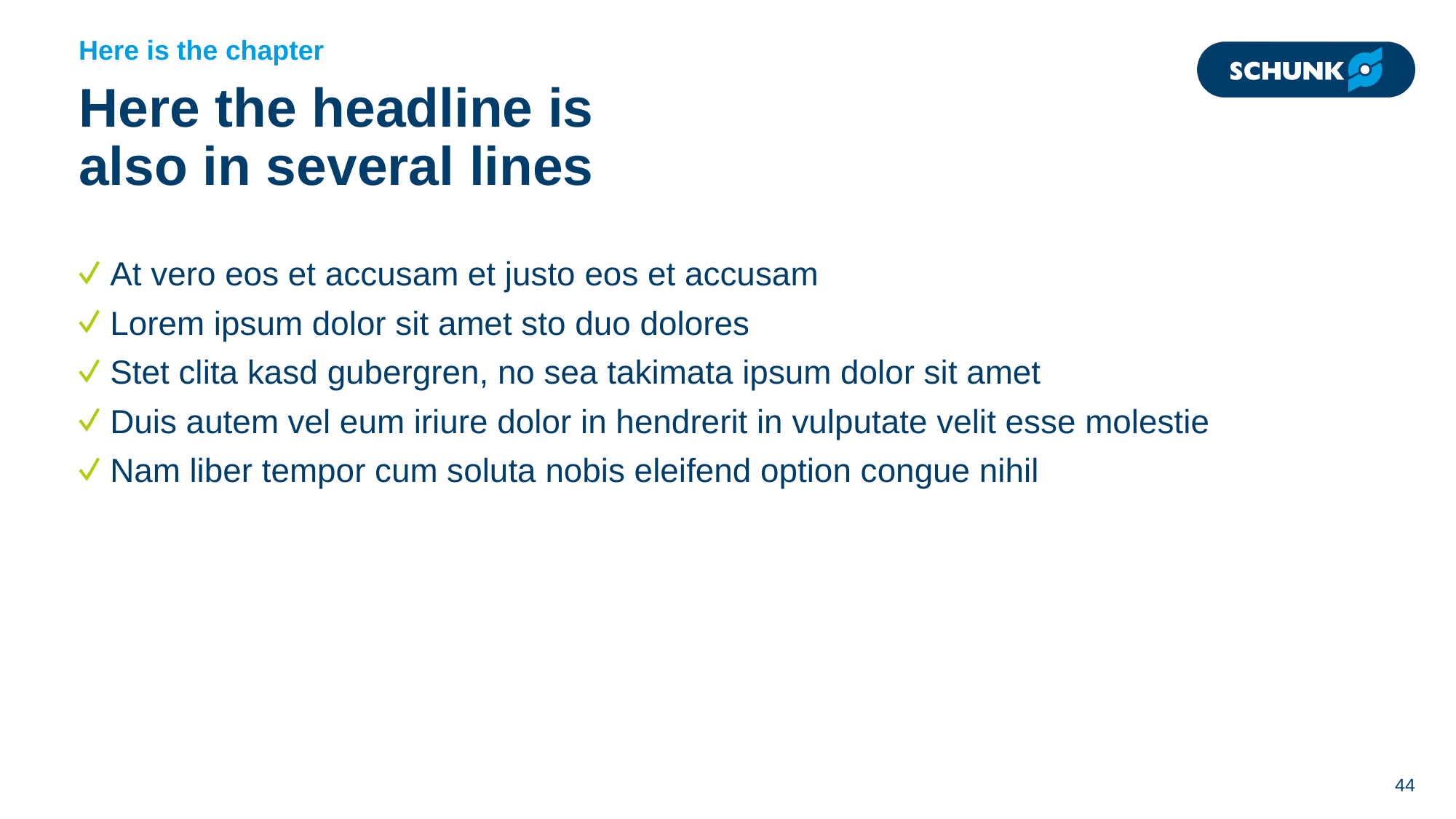

Here is the chapter
# Here the headline is also in several lines
At vero eos et accusam et justo eos et accusam
Lorem ipsum dolor sit amet sto duo dolores
Stet clita kasd gubergren, no sea takimata ipsum dolor sit amet
Duis autem vel eum iriure dolor in hendrerit in vulputate velit esse molestie
Nam liber tempor cum soluta nobis eleifend option congue nihil
44